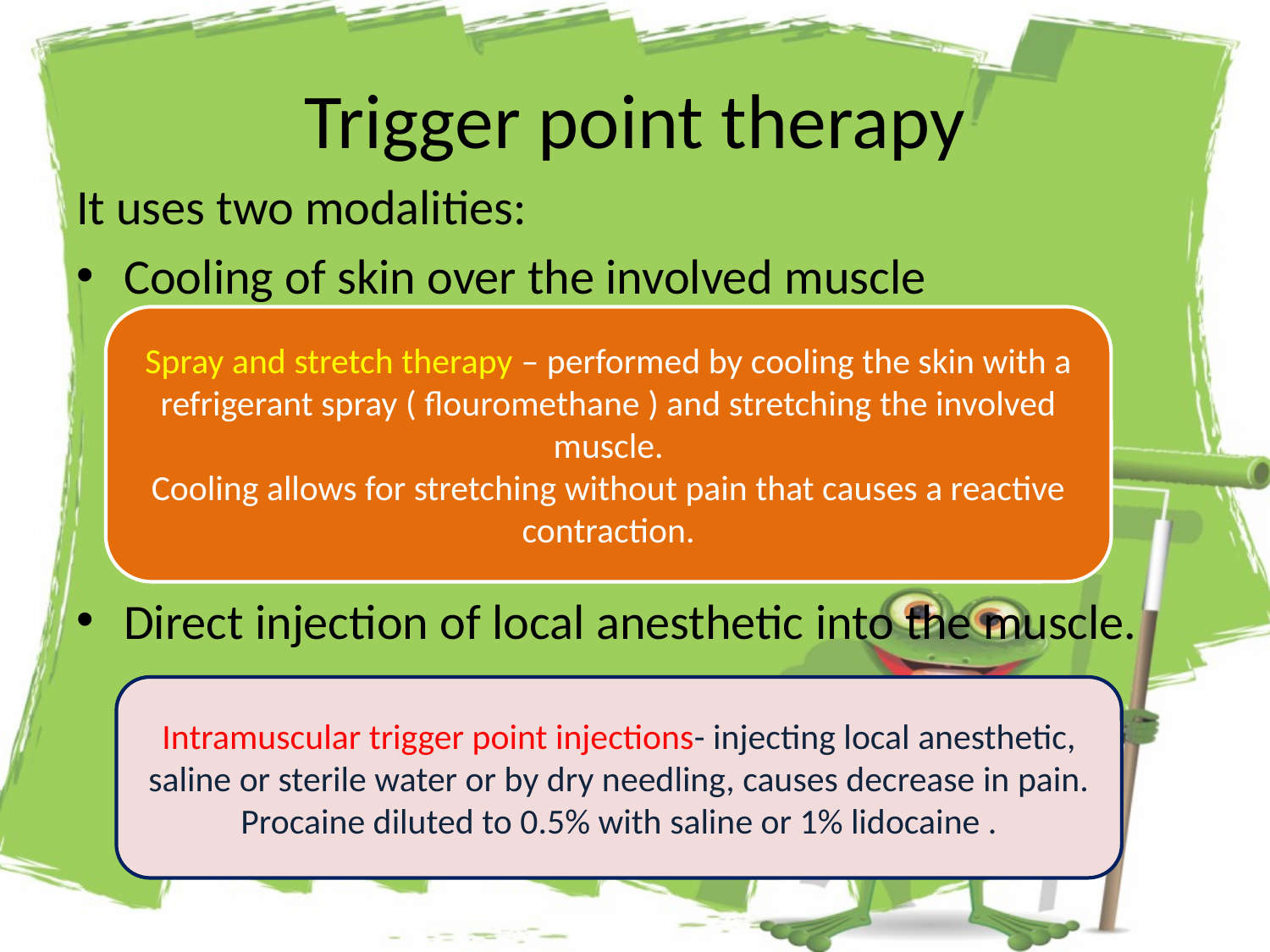

# Trigger point therapy
It uses two modalities:
Cooling of skin over the involved muscle

Direct injection of local anesthetic into the muscle.
Spray and stretch therapy – performed by cooling the skin with a refrigerant spray ( flouromethane ) and stretching the involved muscle.
Cooling allows for stretching without pain that causes a reactive contraction.
Intramuscular trigger point injections- injecting local anesthetic, saline or sterile water or by dry needling, causes decrease in pain.
Procaine diluted to 0.5% with saline or 1% lidocaine .